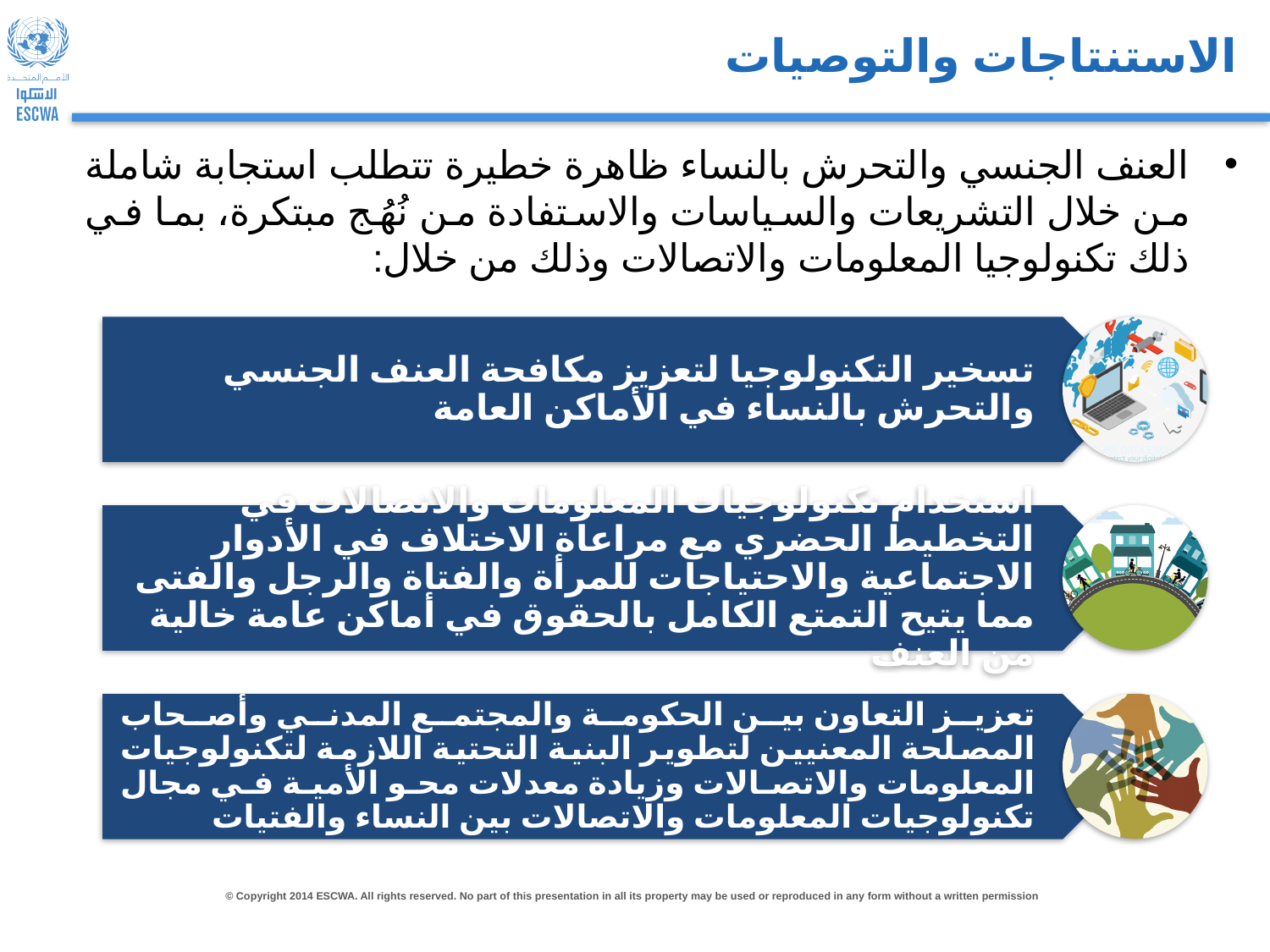

# الاستنتاجات والتوصيات
العنف الجنسي والتحرش بالنساء ظاهرة خطيرة تتطلب استجابة شاملة من خلال التشريعات والسياسات والاستفادة من نُهُج مبتكرة، بما في ذلك تكنولوجيا المعلومات والاتصالات وذلك من خلال:
تسخير التكنولوجيا لتعزيز مكافحة العنف الجنسي والتحرش بالنساء في الأماكن العامة
استخدام تكنولوجيات المعلومات والاتصالات في التخطيط الحضري مع مراعاة الاختلاف في الأدوار الاجتماعية والاحتياجات للمرأة والفتاة والرجل والفتى مما يتيح التمتع الكامل بالحقوق في أماكن عامة خالية من العنف
تعزيز التعاون بين الحكومة والمجتمع المدني وأصحاب المصلحة المعنيين لتطوير البنية التحتية اللازمة لتكنولوجيات المعلومات والاتصالات وزيادة معدلات محو الأمية في مجال تكنولوجيات المعلومات والاتصالات بين النساء والفتيات